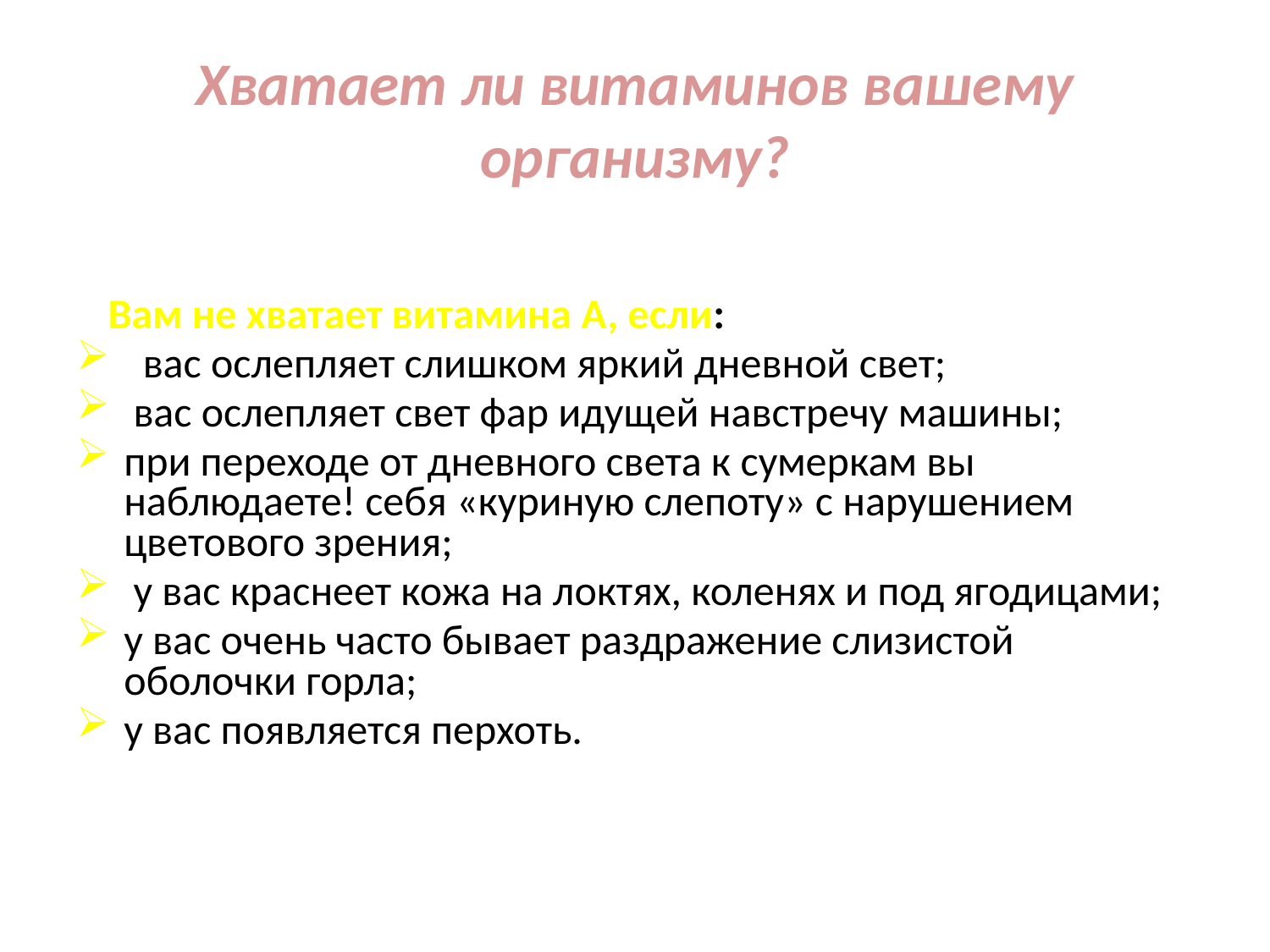

# Хватает ли витаминов вашему организму?

     Вам не хватает витамина А, если:
  вас ослепляет слишком яркий дневной свет;
 вас ослепляет свет фар идущей навстречу машины;
при переходе от дневного света к сумеркам вы наблюдаете! себя «куриную слепоту» с нарушением цветового зрения;
 у вас краснеет кожа на локтях, коленях и под ягодицами;
у вас очень часто бывает раздражение слизистой оболочки горла;
у вас появляется перхоть.